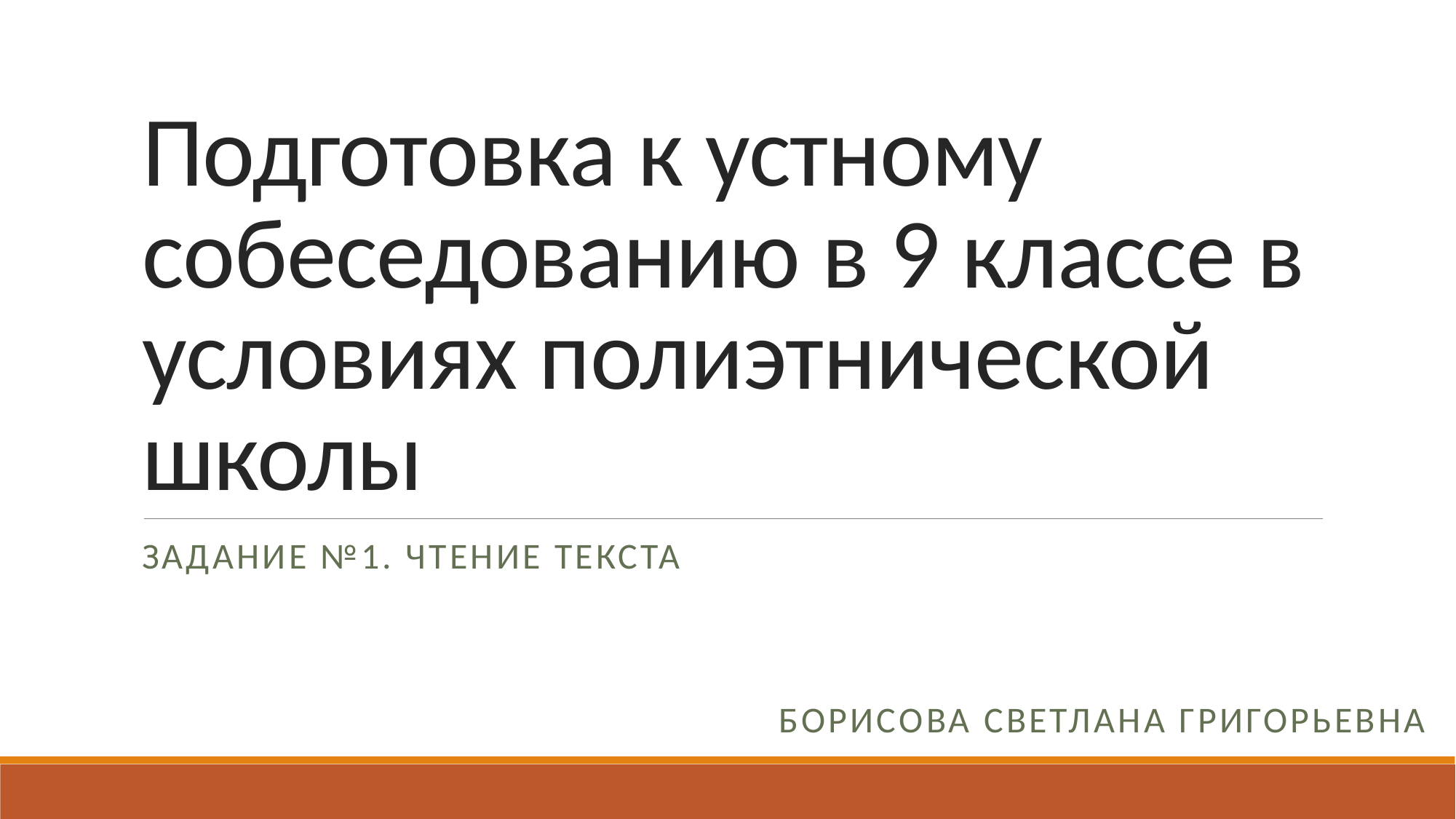

# Подготовка к устному собеседованию в 9 классе в условиях полиэтнической школы
Задание №1. чтение текста
Борисова светлана григорьевна